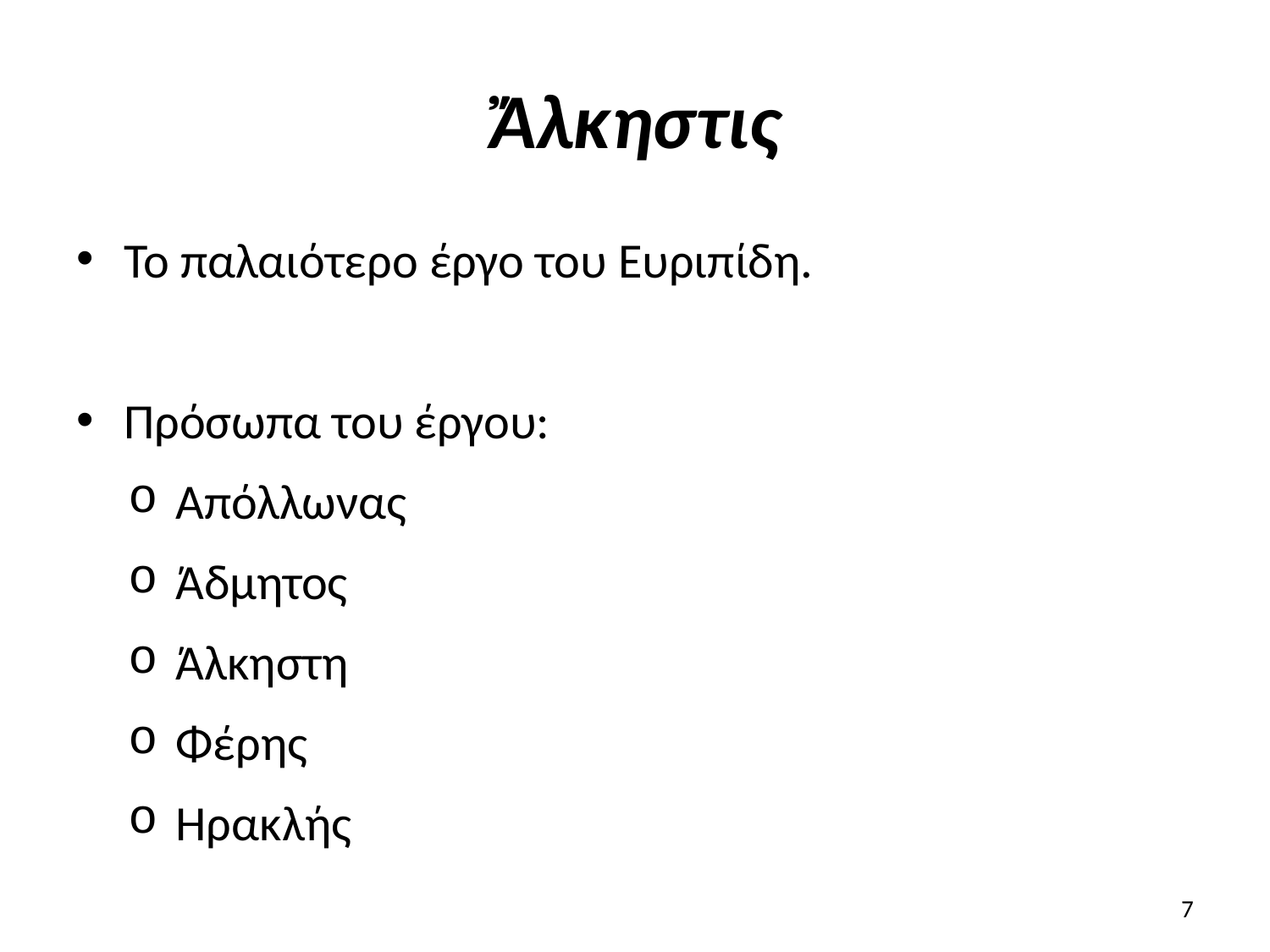

# Ἄλκηστις
Το παλαιότερο έργο του Ευριπίδη.

Πρόσωπα του έργου:
Απόλλωνας
Άδμητος
Άλκηστη
Φέρης
Ηρακλής

7